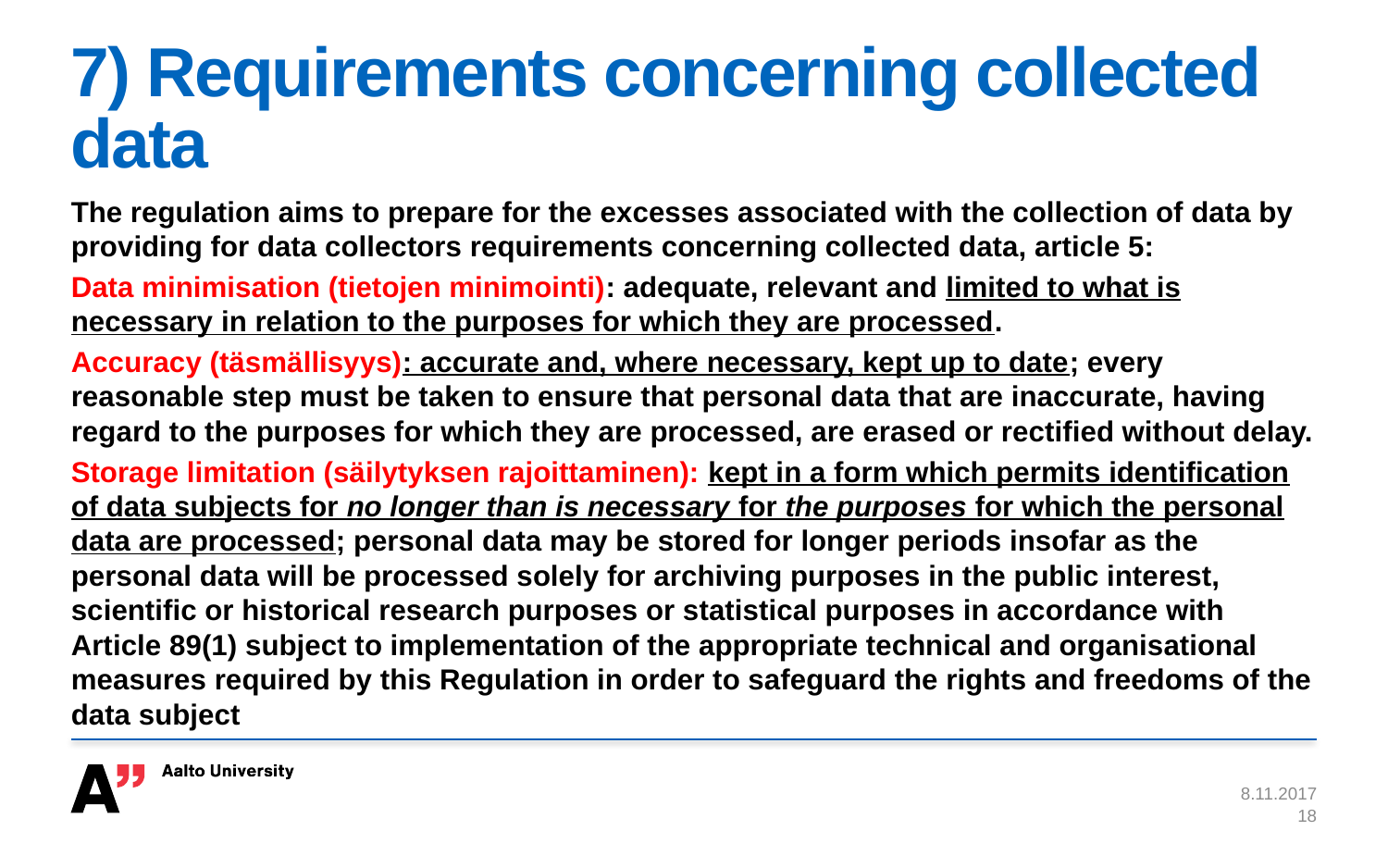

# 7) Requirements concerning collected data
The regulation aims to prepare for the excesses associated with the collection of data by providing for data collectors requirements concerning collected data, article 5:
Data minimisation (tietojen minimointi): adequate, relevant and limited to what is necessary in relation to the purposes for which they are processed.
Accuracy (täsmällisyys): accurate and, where necessary, kept up to date; every reasonable step must be taken to ensure that personal data that are inaccurate, having regard to the purposes for which they are processed, are erased or rectified without delay.
Storage limitation (säilytyksen rajoittaminen): kept in a form which permits identification of data subjects for no longer than is necessary for the purposes for which the personal data are processed; personal data may be stored for longer periods insofar as the personal data will be processed solely for archiving purposes in the public interest, scientific or historical research purposes or statistical purposes in accordance with Article 89(1) subject to implementation of the appropriate technical and organisational measures required by this Regulation in order to safeguard the rights and freedoms of the data subject

8.11.2017
18